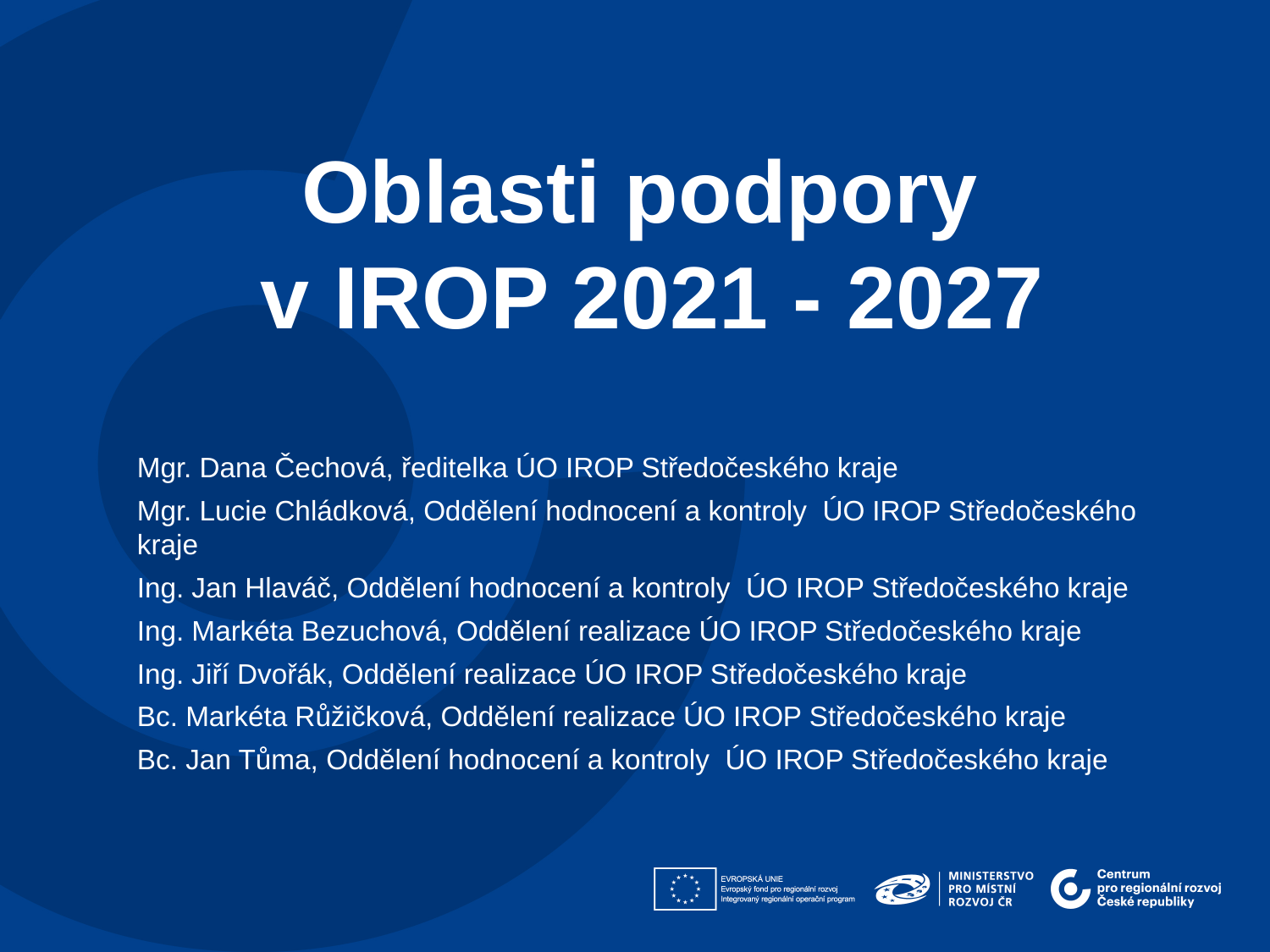

Oblasti podpory
v IROP 2021 - 2027
Mgr. Dana Čechová, ředitelka ÚO IROP Středočeského kraje
Mgr. Lucie Chládková, Oddělení hodnocení a kontroly  ÚO IROP Středočeského kraje
Ing. Jan Hlaváč, Oddělení hodnocení a kontroly  ÚO IROP Středočeského kraje
Ing. Markéta Bezuchová, Oddělení realizace ÚO IROP Středočeského kraje
Ing. Jiří Dvořák, Oddělení realizace ÚO IROP Středočeského kraje
Bc. Markéta Růžičková, Oddělení realizace ÚO IROP Středočeského kraje
Bc. Jan Tůma, Oddělení hodnocení a kontroly  ÚO IROP Středočeského kraje